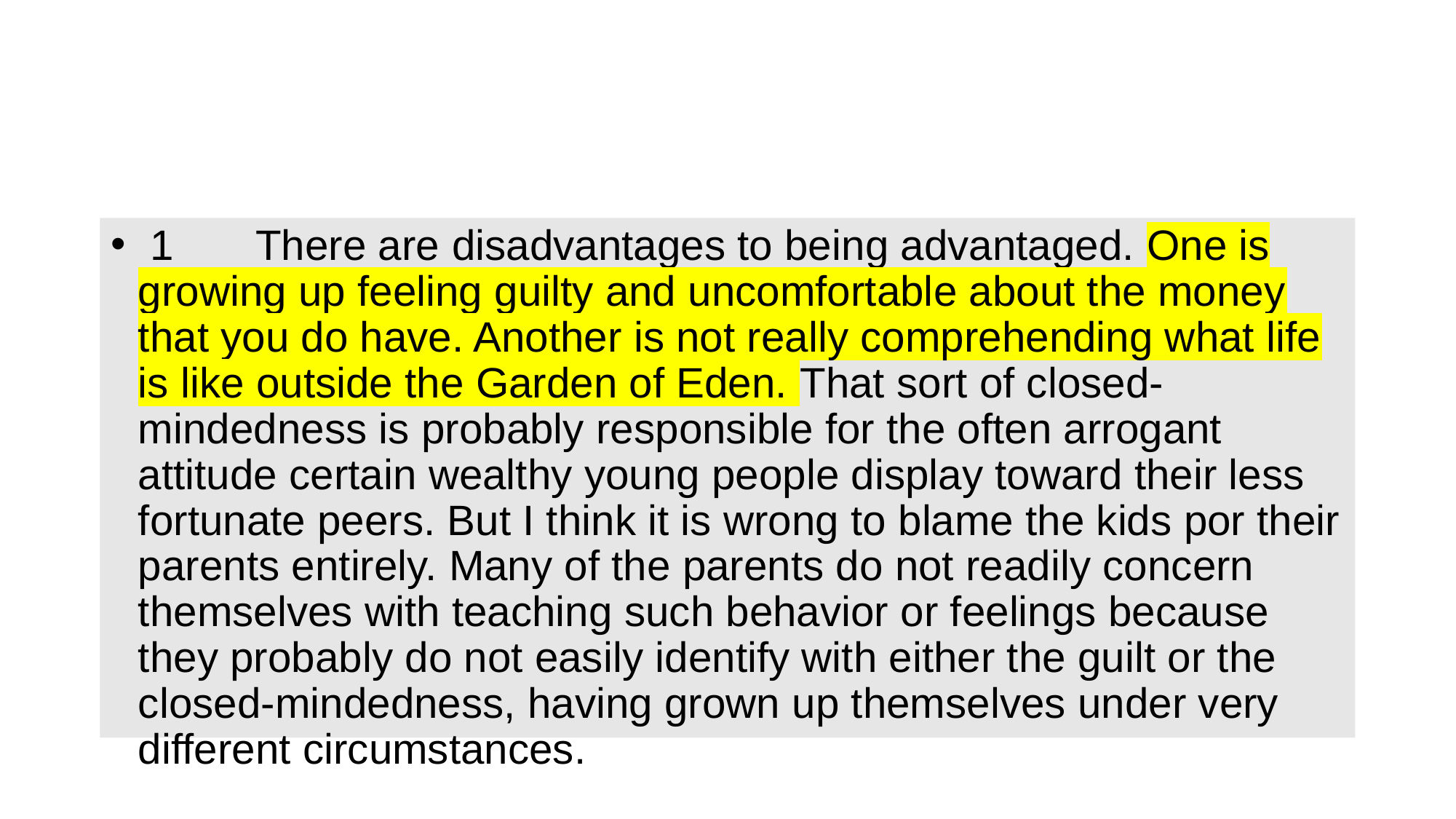

#
 1       There are disadvantages to being advantaged. One is growing up feeling guilty and uncomfortable about the money that you do have. Another is not really comprehending what life is like outside the Garden of Eden. That sort of closed-mindedness is probably responsible for the often arrogant attitude certain wealthy young people display toward their less fortunate peers. But I think it is wrong to blame the kids por their parents entirely. Many of the parents do not readily concern themselves with teaching such behavior or feelings because they probably do not easily identify with either the guilt or the closed-mindedness, having grown up themselves under very different circumstances.